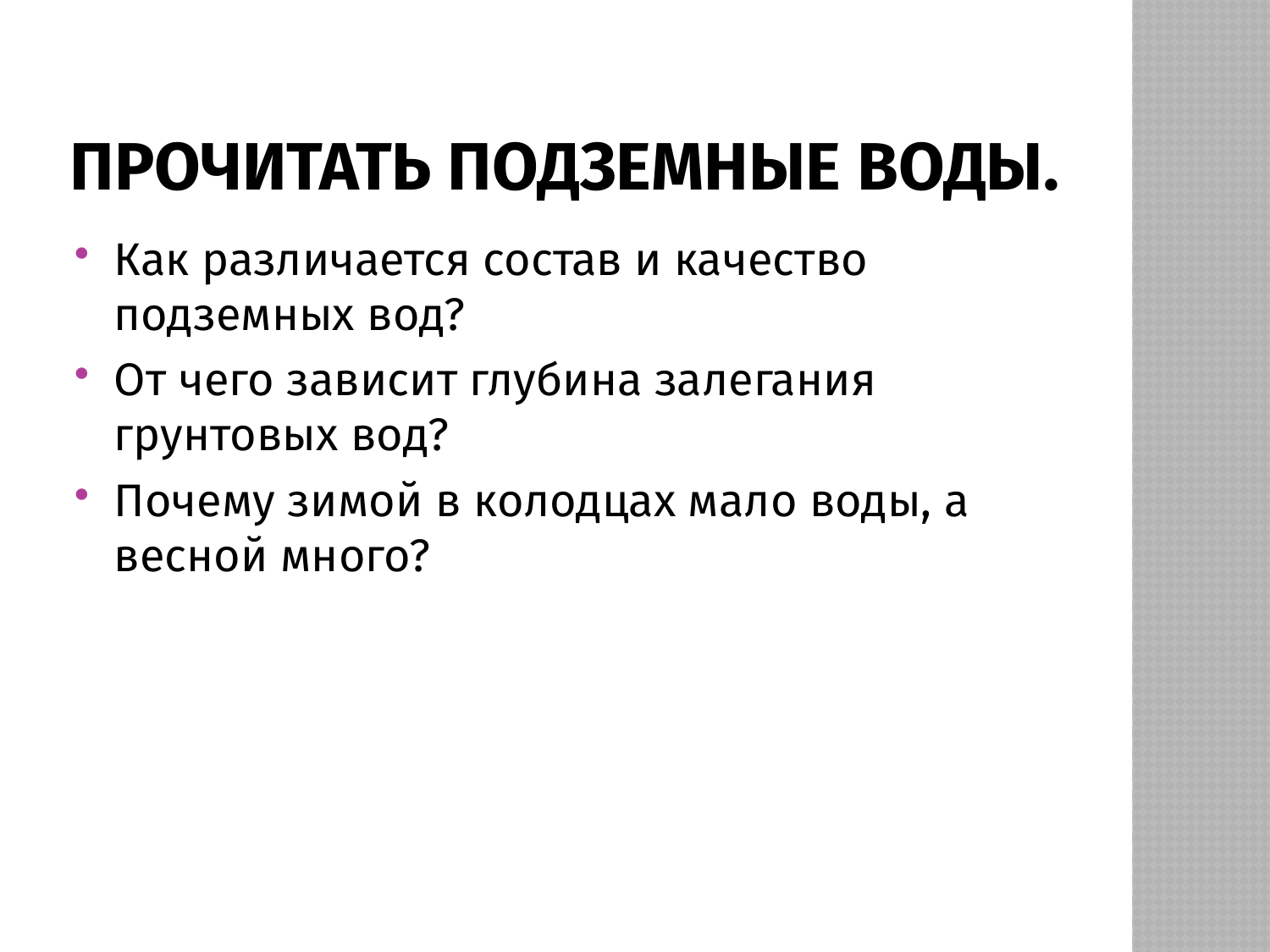

# Прочитать подземные воды.
Как различается состав и качество подземных вод?
От чего зависит глубина залегания грунтовых вод?
Почему зимой в колодцах мало воды, а весной много?